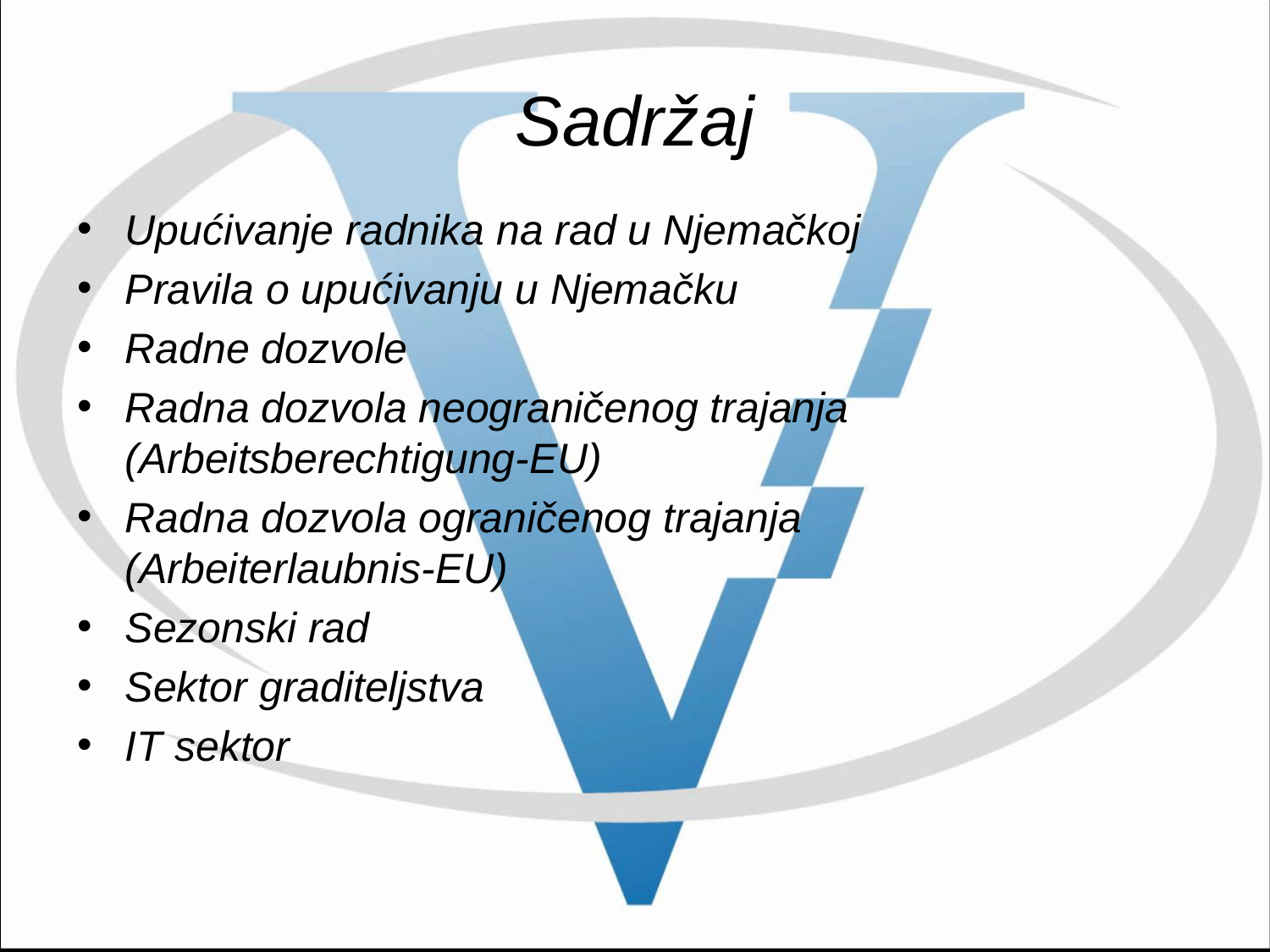

# Sadržaj
Upućivanje radnika na rad u Njemačkoj
Pravila o upućivanju u Njemačku
Radne dozvole
Radna dozvola neograničenog trajanja (Arbeitsberechtigung-EU)
Radna dozvola ograničenog trajanja       (Arbeiterlaubnis-EU)
Sezonski rad
Sektor graditeljstva
IT sektor